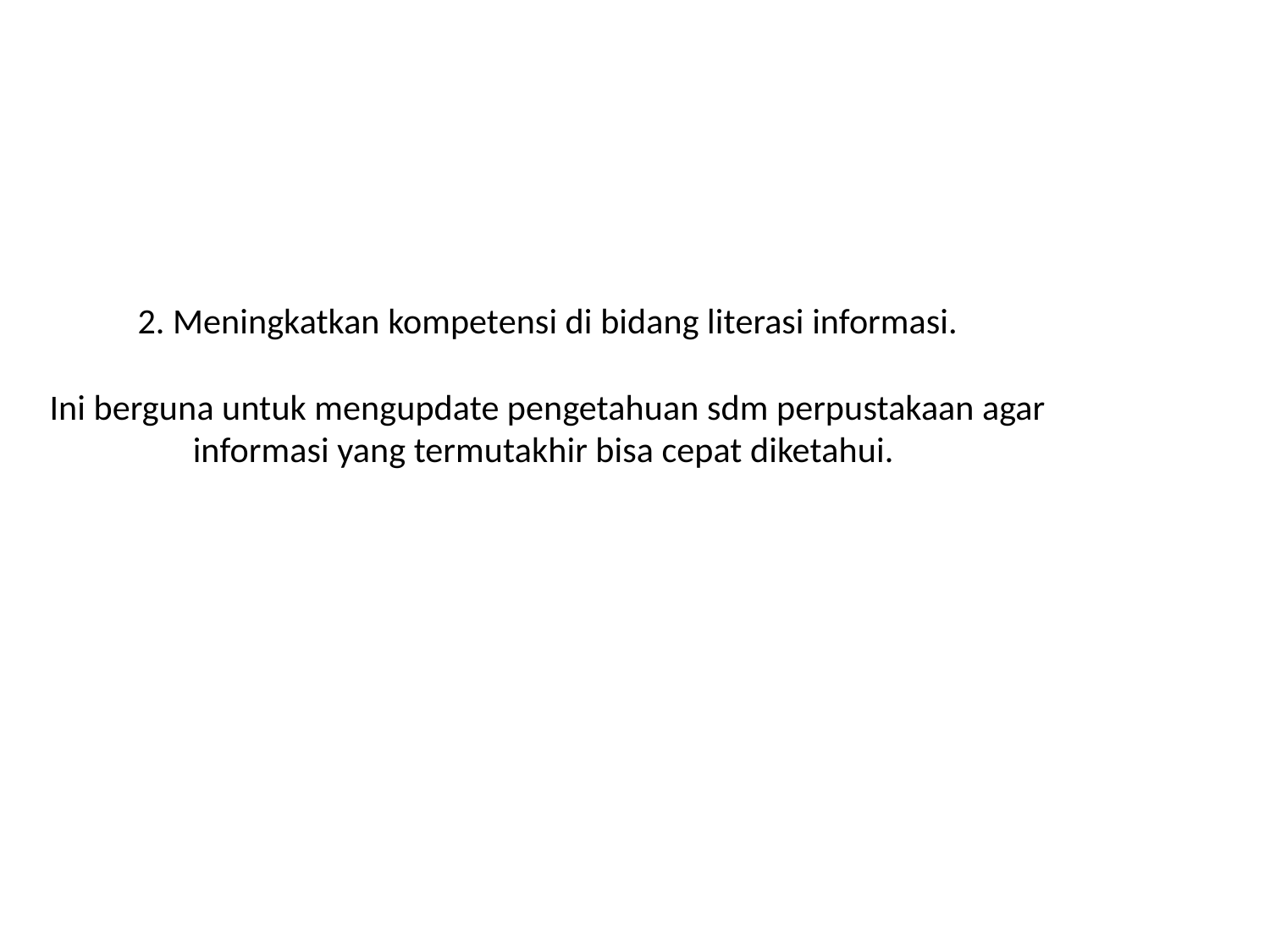

# 2. Meningkatkan kompetensi di bidang literasi informasi. Ini berguna untuk mengupdate pengetahuan sdm perpustakaan agar informasi yang termutakhir bisa cepat diketahui.